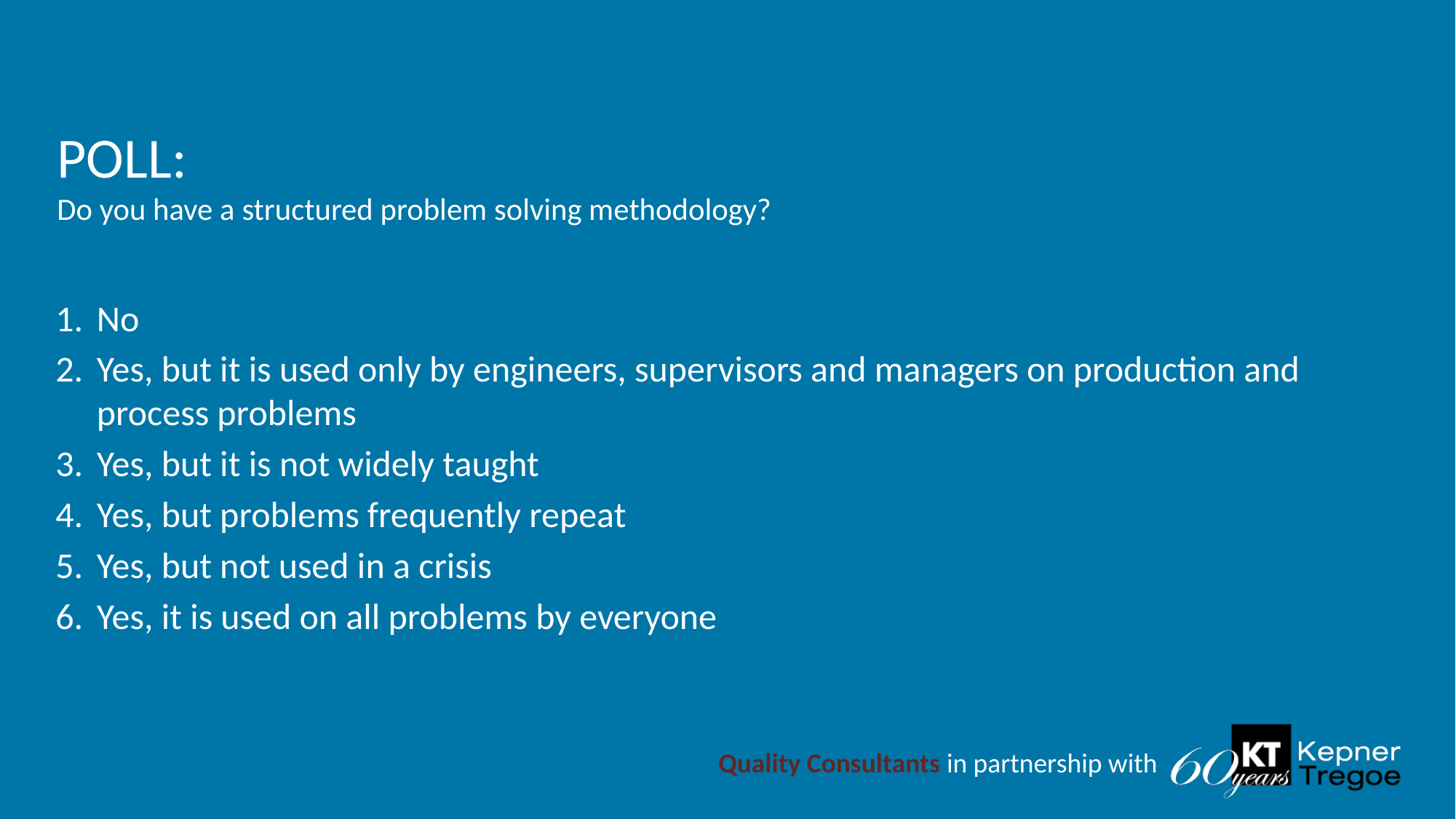

# POLL: Do you have a structured problem solving methodology?
No
Yes, but it is used only by engineers, supervisors and managers on production and process problems
Yes, but it is not widely taught
Yes, but problems frequently repeat
Yes, but not used in a crisis
Yes, it is used on all problems by everyone